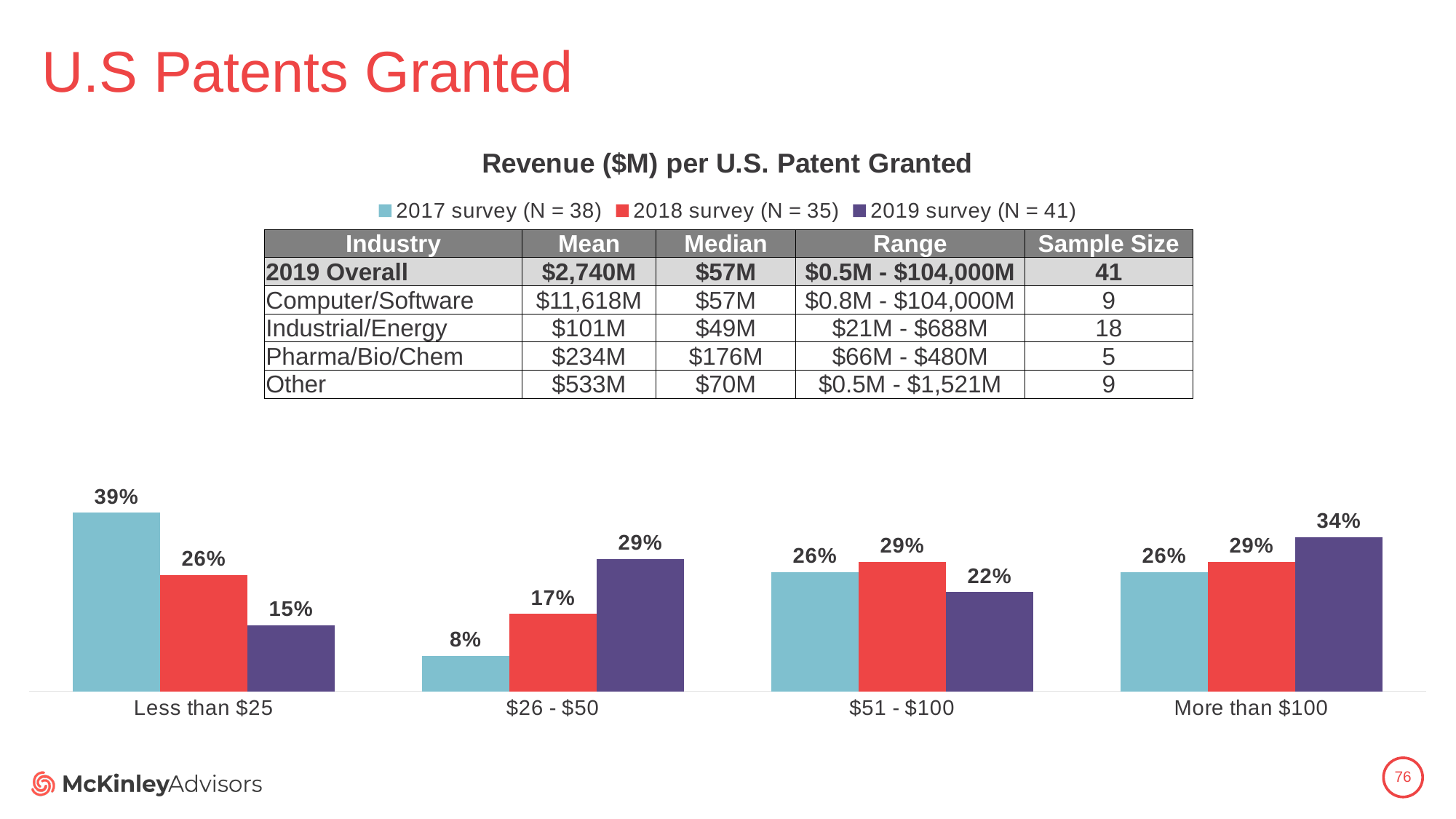

# U.S Patents Granted

### Chart: Revenue ($M) per U.S. Patent Granted

| Category | 2017 survey (N = 38) | 2018 survey (N = 35) | 2019 survey (N = 41) |
|---|---|---|---|
| Less than $25 | 0.39473684210526316 | 0.2571428571428571 | 0.14634146341463414 |
| $26 - $50 | 0.07894736842105263 | 0.17142857142857143 | 0.2926829268292683 |
| $51 - $100 | 0.2631578947368421 | 0.2857142857142857 | 0.21951219512195122 |
| More than $100 | 0.2631578947368421 | 0.2857142857142857 | 0.34146341463414637 |
| Industry | Mean | Median | Range | Sample Size |
| --- | --- | --- | --- | --- |
| 2019 Overall | $2,740M | $57M | $0.5M - $104,000M | 41 |
| Computer/Software | $11,618M | $57M | $0.8M - $104,000M | 9 |
| Industrial/Energy | $101M | $49M | $21M - $688M | 18 |
| Pharma/Bio/Chem | $234M | $176M | $66M - $480M | 5 |
| Other | $533M | $70M | $0.5M - $1,521M | 9 |
76